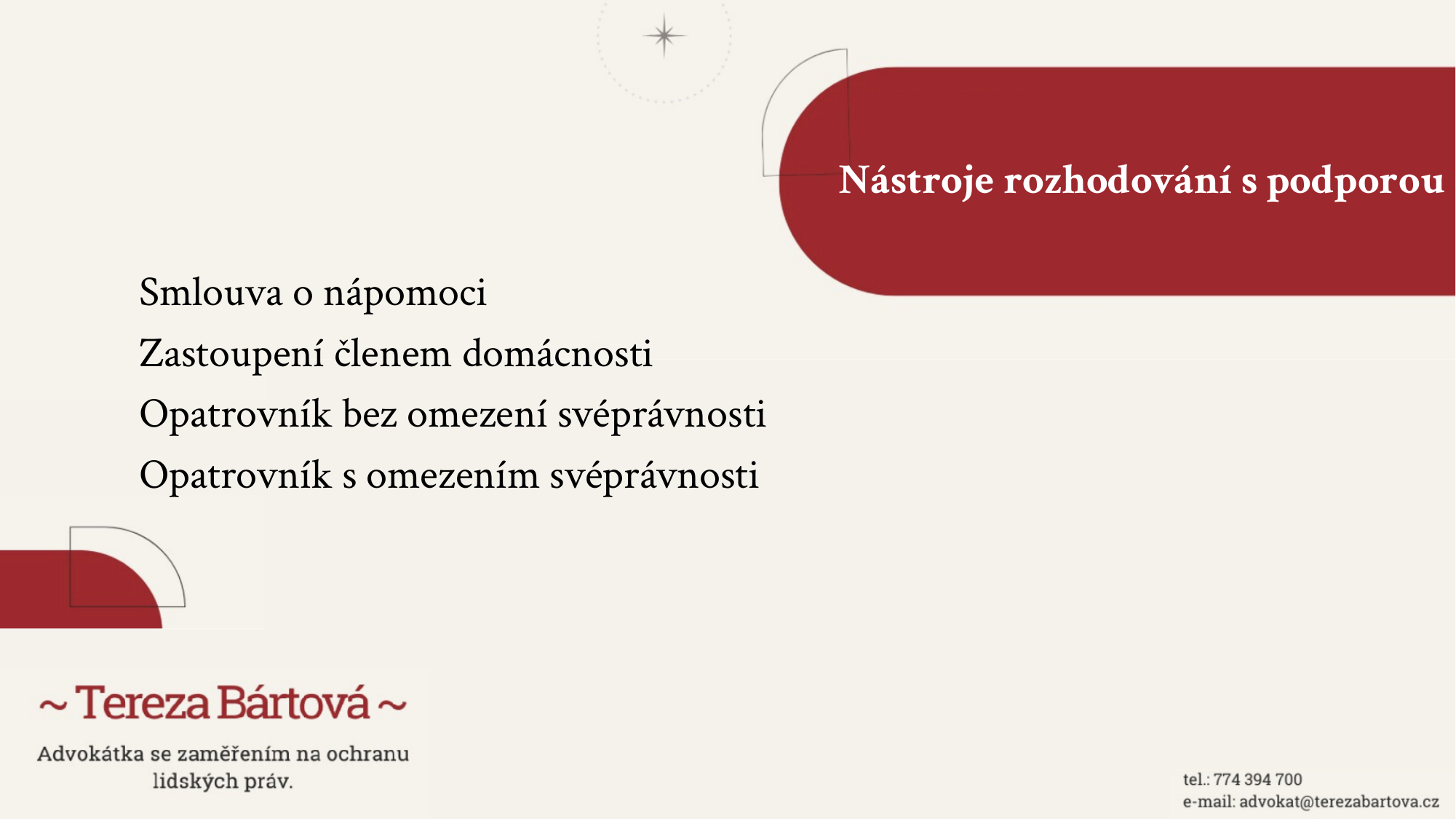

# Nástroje rozhodování s podporou

Smlouva o nápomoci
Zastoupení členem domácnosti
Opatrovník bez omezení svéprávnosti
Opatrovník s omezením svéprávnosti